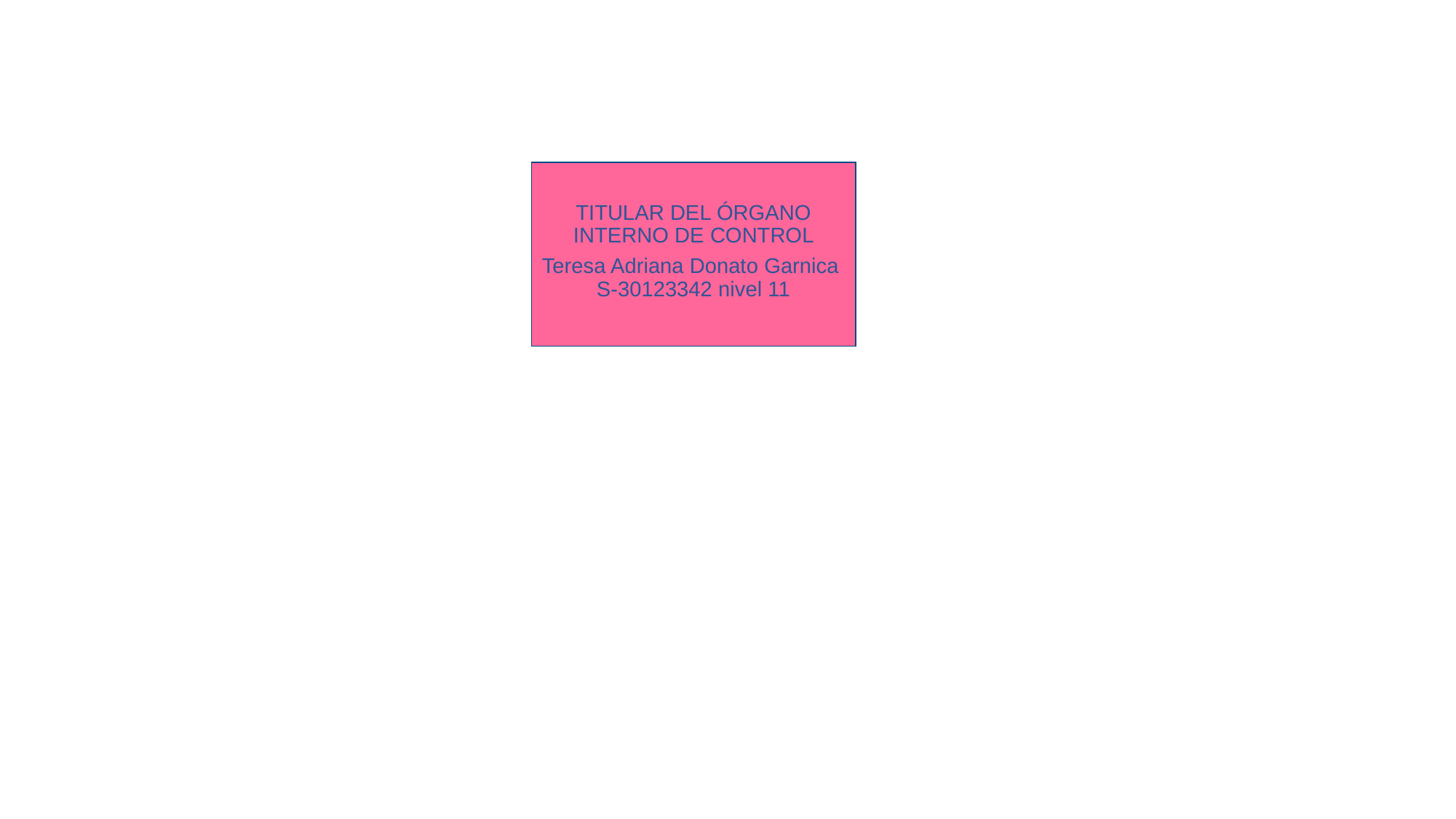

TITULAR DEL ÓRGANO INTERNO DE CONTROL
Teresa Adriana Donato Garnica  S-30123342 nivel 11